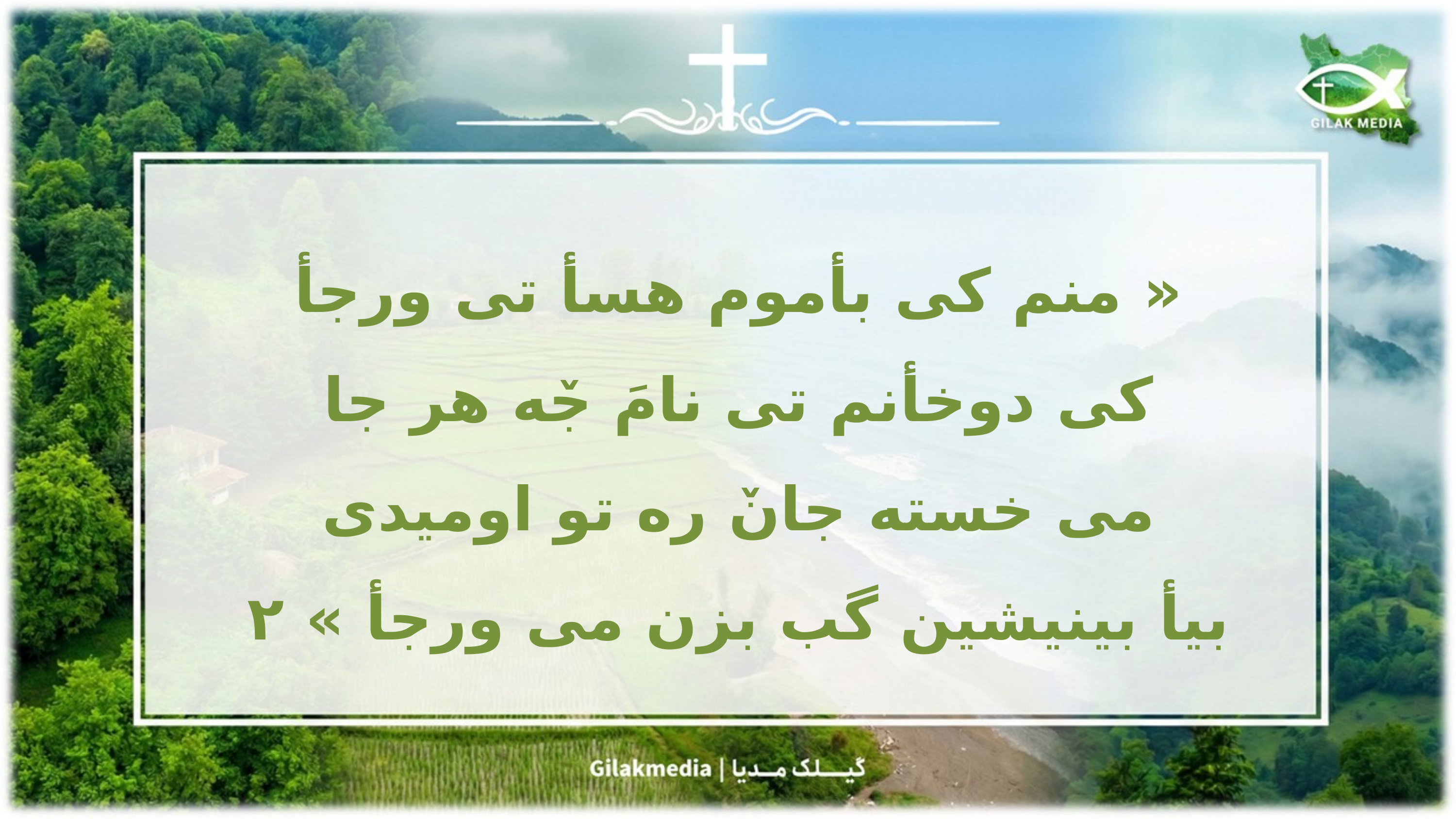

« منم کی بأموم هسأ تی ورجأ
کی دوخأنم تی نامَ جٚه هر جا
می خسته جانٚ ره تو اومیدی
بیأ بینیشین گب بزن می ورجأ » ۲